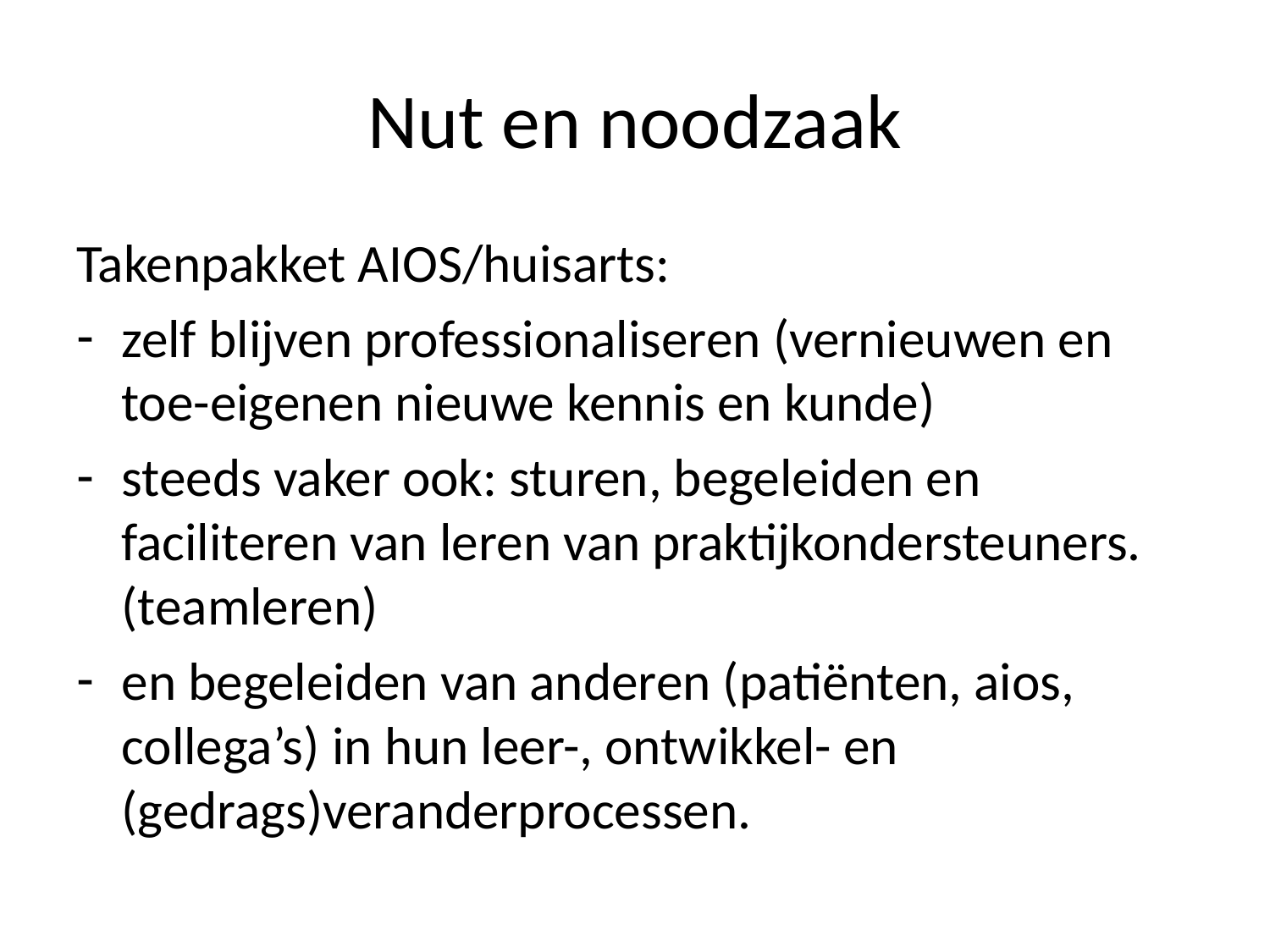

# Nut en noodzaak
Takenpakket AIOS/huisarts:
zelf blijven professionaliseren (vernieuwen en toe-eigenen nieuwe kennis en kunde)
steeds vaker ook: sturen, begeleiden en faciliteren van leren van praktijkondersteuners. (teamleren)
en begeleiden van anderen (patiënten, aios, collega’s) in hun leer-, ontwikkel- en (gedrags)veranderprocessen.